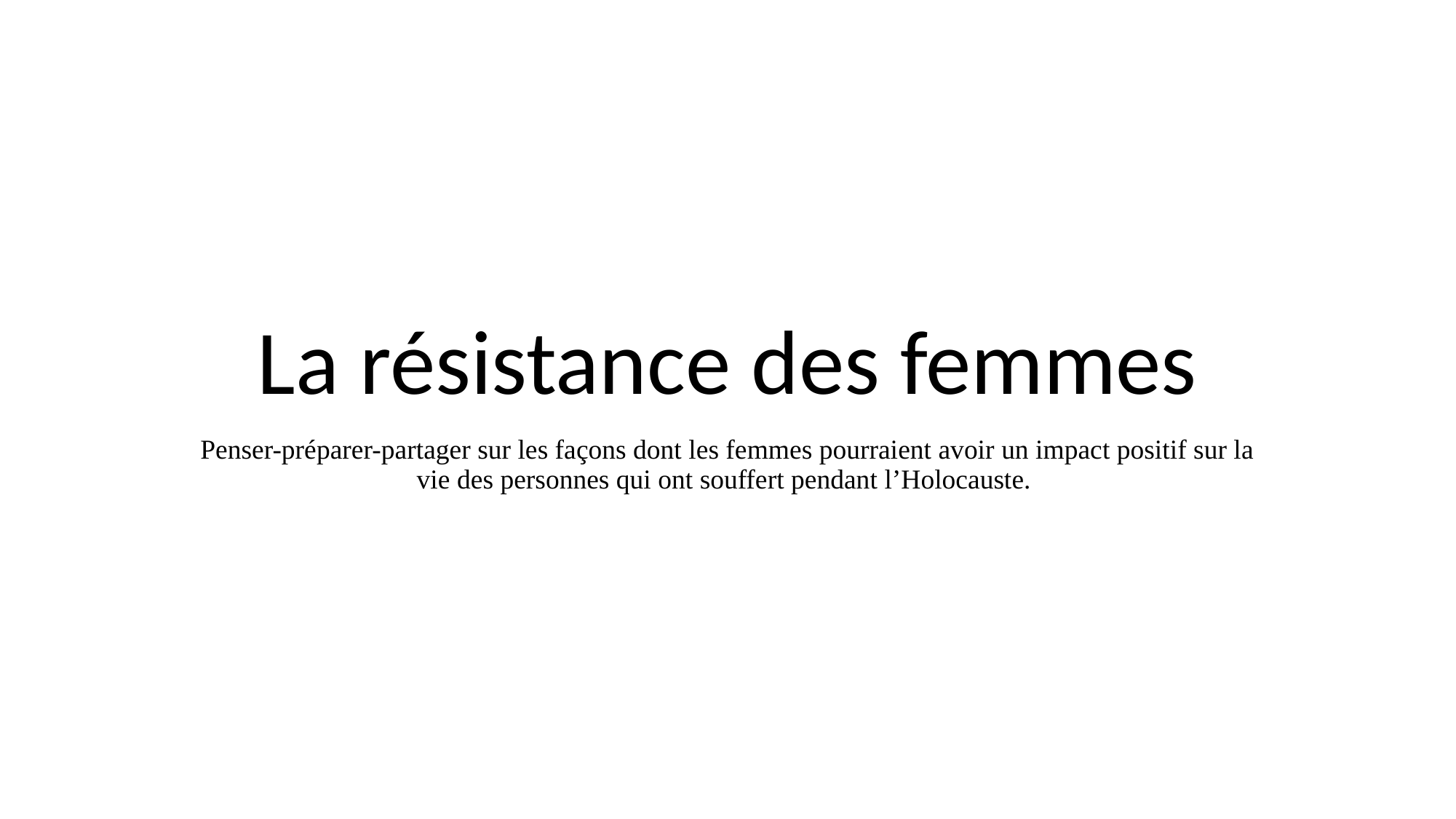

# La résistance des femmes
Penser-préparer-partager sur les façons dont les femmes pourraient avoir un impact positif sur la vie des personnes qui ont souffert pendant l’Holocauste.